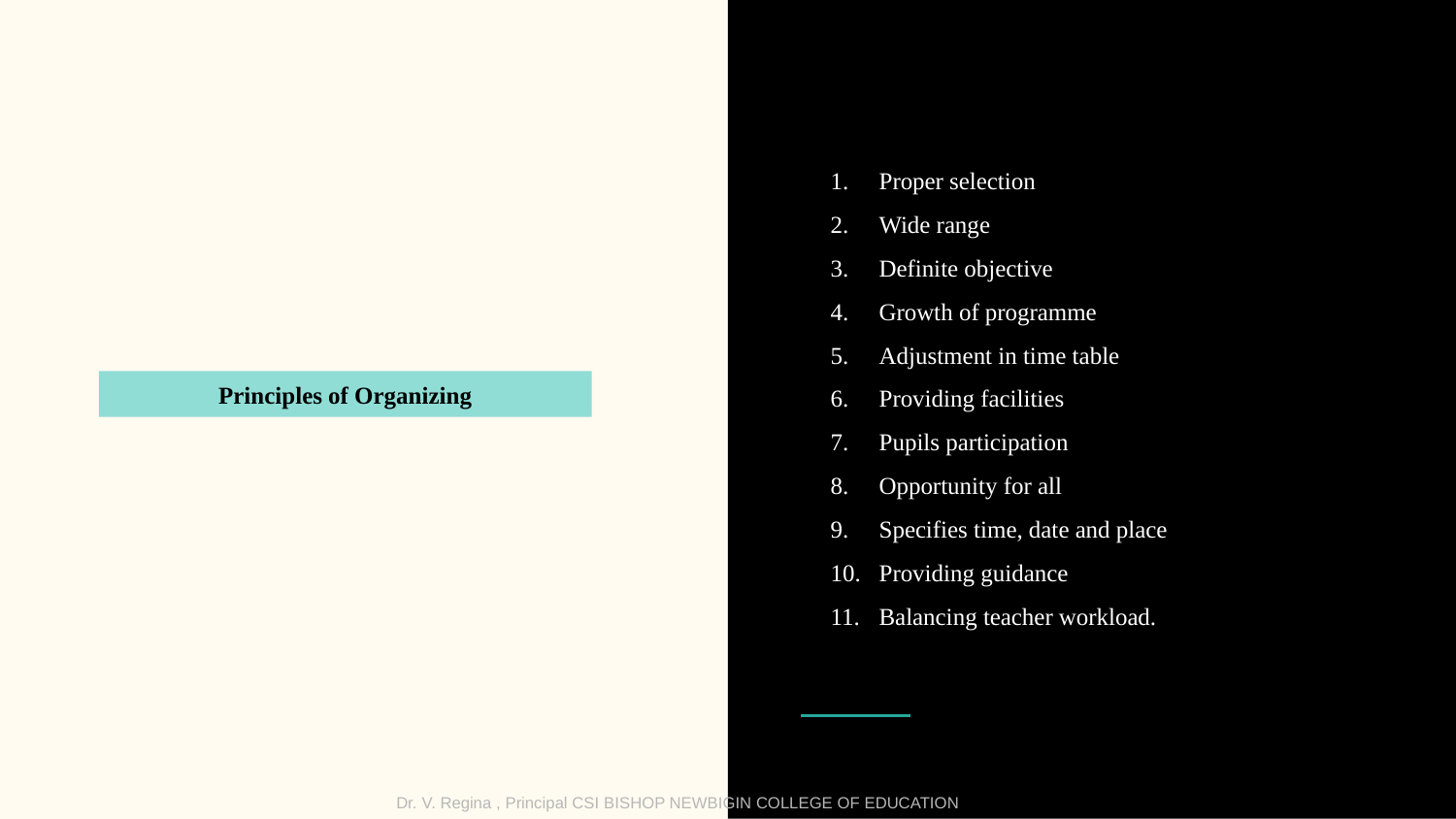

Proper selection
Wide range
Definite objective
Growth of programme
Adjustment in time table
Providing facilities
Pupils participation
Opportunity for all
Specifies time, date and place
Providing guidance
Balancing teacher workload.
Principles of Organizing
Dr. V. Regina , Principal CSI BISHOP NEWBIGIN COLLEGE OF EDUCATION